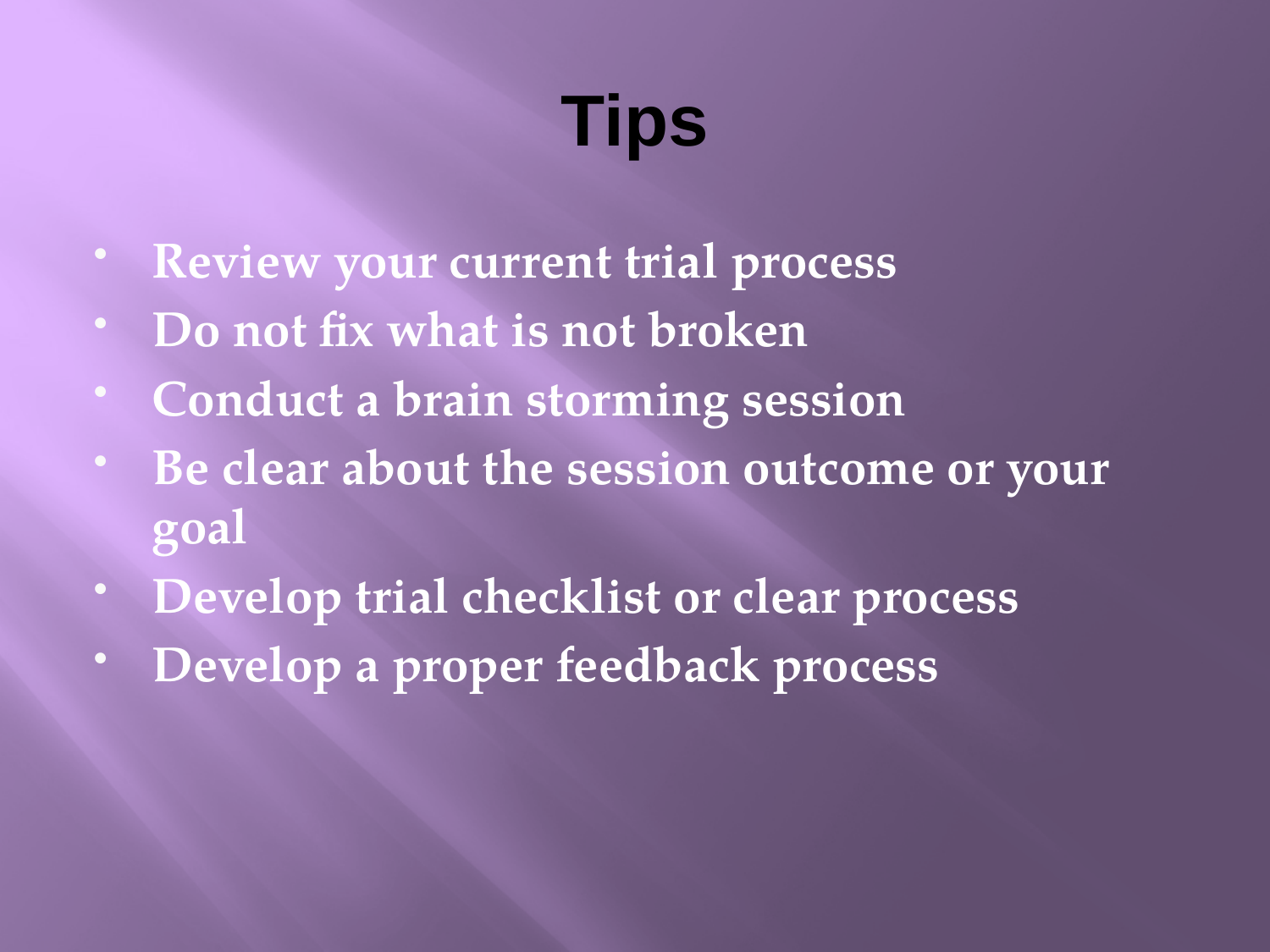

# Tips
Review your current trial process
Do not fix what is not broken
Conduct a brain storming session
Be clear about the session outcome or your goal
Develop trial checklist or clear process
Develop a proper feedback process